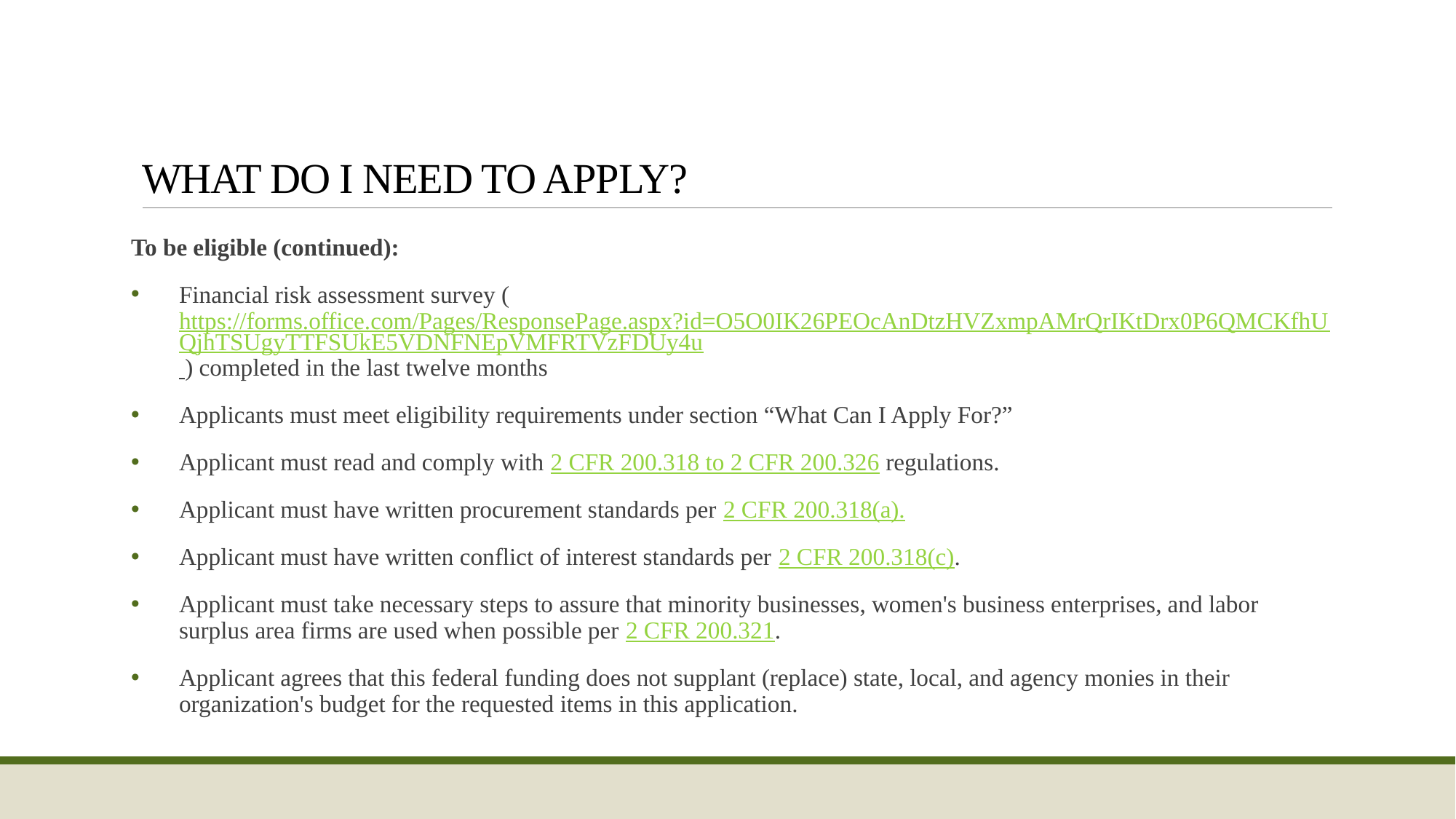

# WHAT DO I NEED TO APPLY?
To be eligible (continued):
Financial risk assessment survey (https://forms.office.com/Pages/ResponsePage.aspx?id=O5O0IK26PEOcAnDtzHVZxmpAMrQrIKtDrx0P6QMCKfhUQjhTSUgyTTFSUkE5VDNFNEpVMFRTVzFDUy4u ) completed in the last twelve months
Applicants must meet eligibility requirements under section “What Can I Apply For?”
Applicant must read and comply with 2 CFR 200.318 to 2 CFR 200.326 regulations.
Applicant must have written procurement standards per 2 CFR 200.318(a).
Applicant must have written conflict of interest standards per 2 CFR 200.318(c).
Applicant must take necessary steps to assure that minority businesses, women's business enterprises, and labor surplus area firms are used when possible per 2 CFR 200.321.
Applicant agrees that this federal funding does not supplant (replace) state, local, and agency monies in their organization's budget for the requested items in this application.